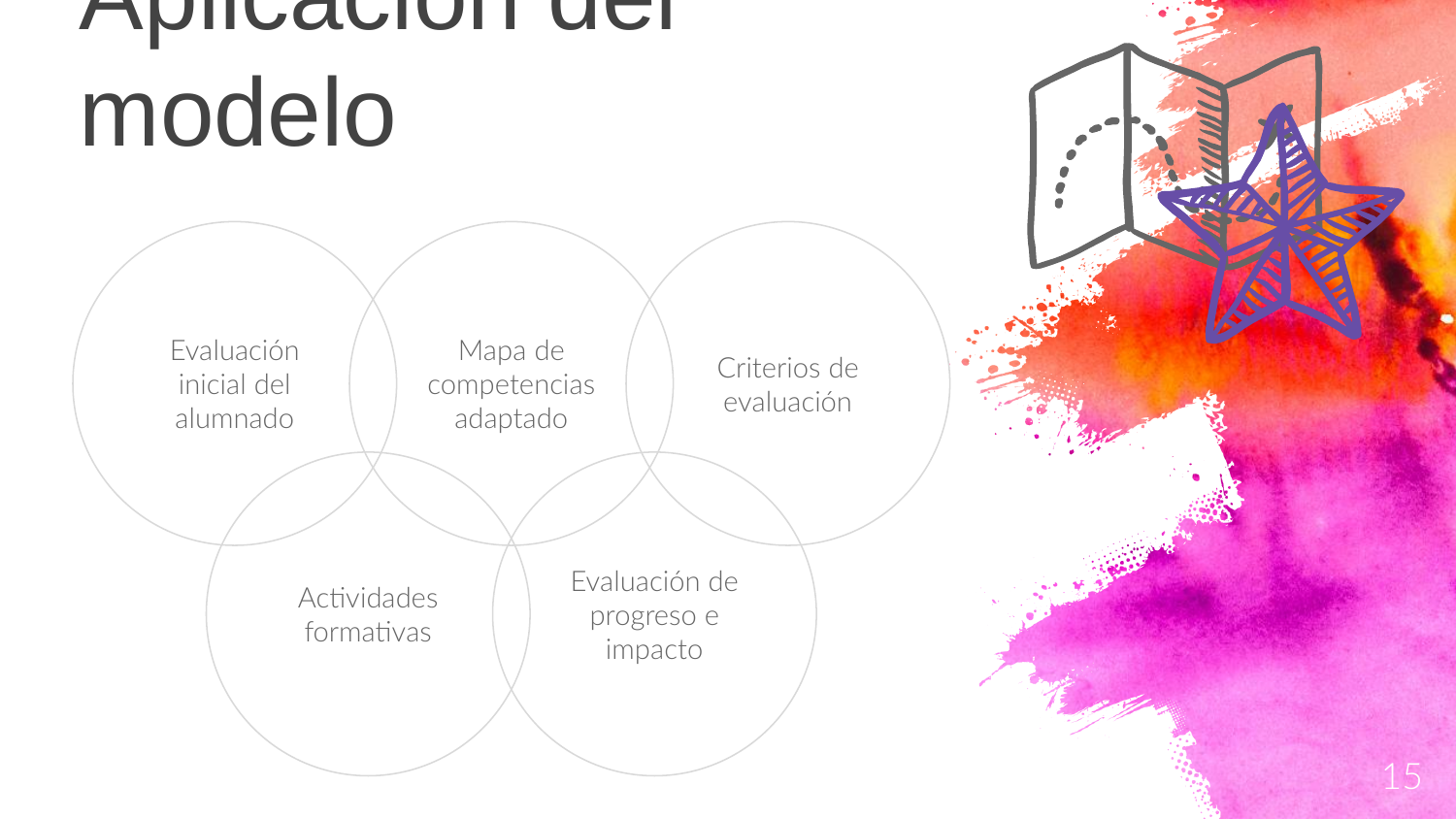

# Aplicación del modelo

Evaluación inicial del alumnado
Mapa de competencias adaptado
Criterios de evaluación
Actividades formativas
Evaluación de progreso e impacto
15